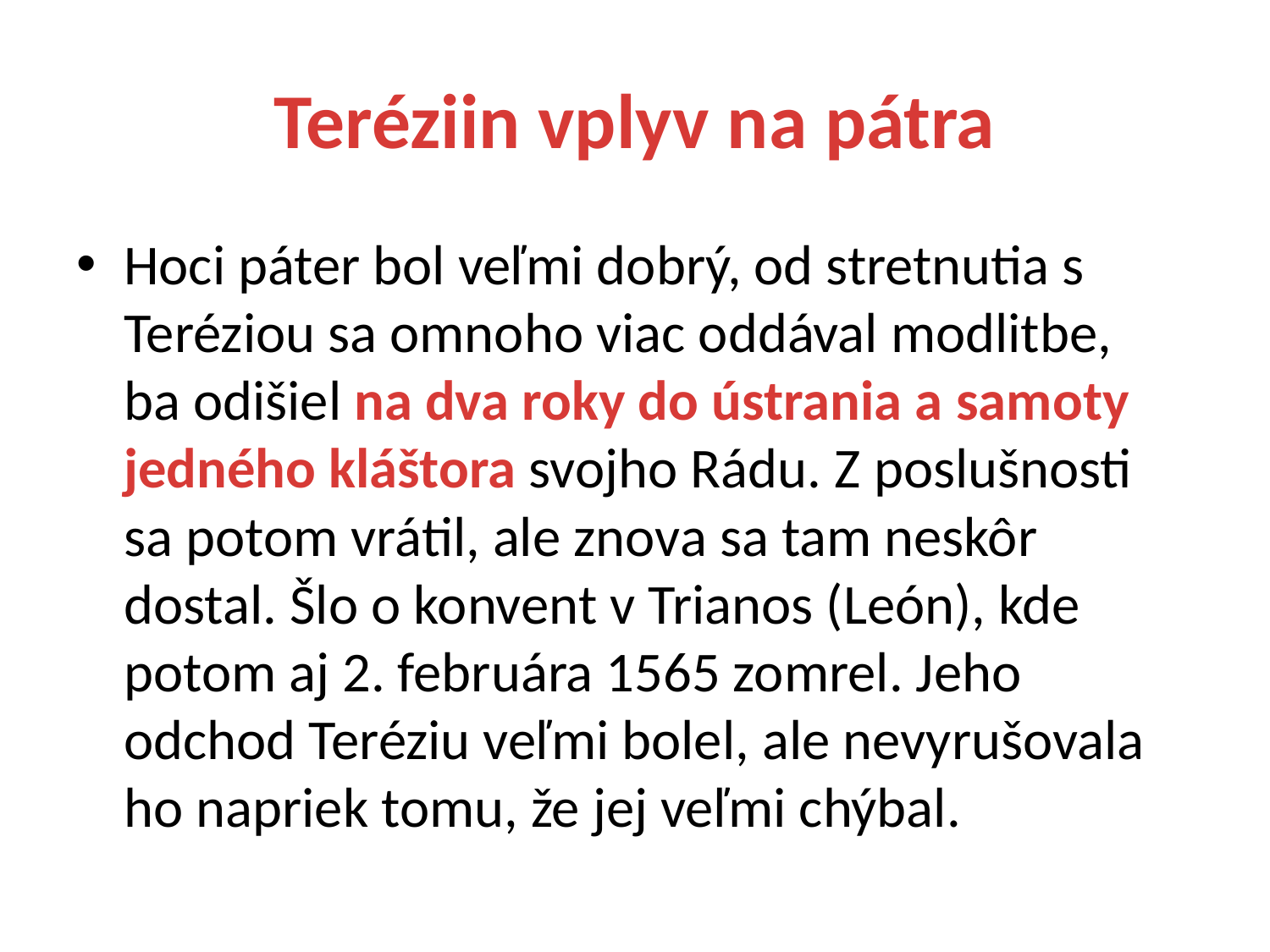

# Teréziin vplyv na pátra
Hoci páter bol veľmi dobrý, od stretnutia s Teréziou sa omnoho viac oddával modlitbe, ba odišiel na dva roky do ústrania a samoty jedného kláštora svojho Rádu. Z poslušnosti sa potom vrátil, ale znova sa tam neskôr dostal. Šlo o konvent v Trianos (León), kde potom aj 2. februára 1565 zomrel. Jeho odchod Teréziu veľmi bolel, ale nevyrušovala ho napriek tomu, že jej veľmi chýbal.